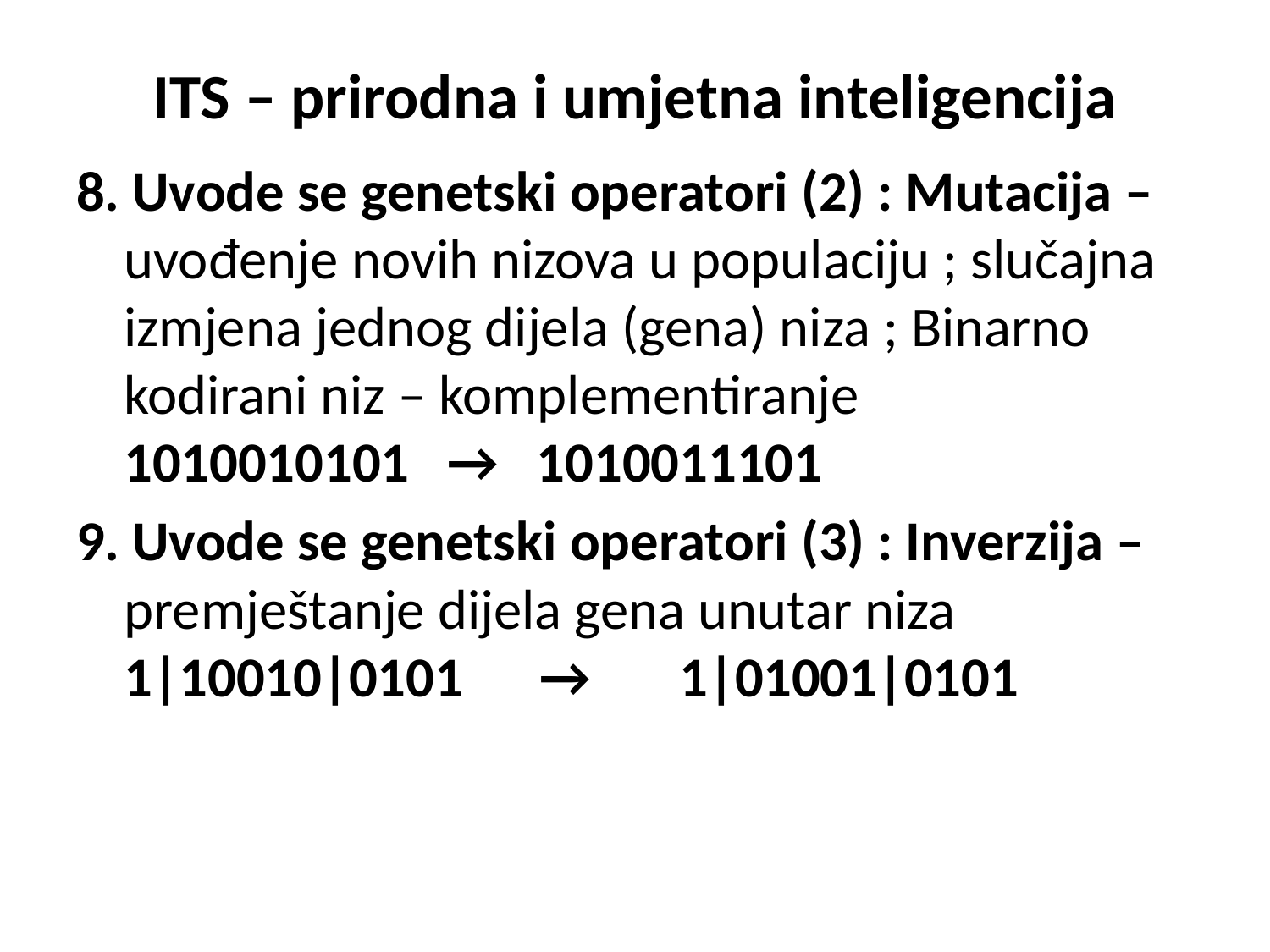

# ITS – prirodna i umjetna inteligencija
8. Uvode se genetski operatori (2) : Mutacija – uvođenje novih nizova u populaciju ; slučajna izmjena jednog dijela (gena) niza ; Binarno kodirani niz – komplementiranje
1010010101   →   1010011101
9. Uvode se genetski operatori (3) : Inverzija – premještanje dijela gena unutar niza
1|10010|0101      →       1|01001|0101